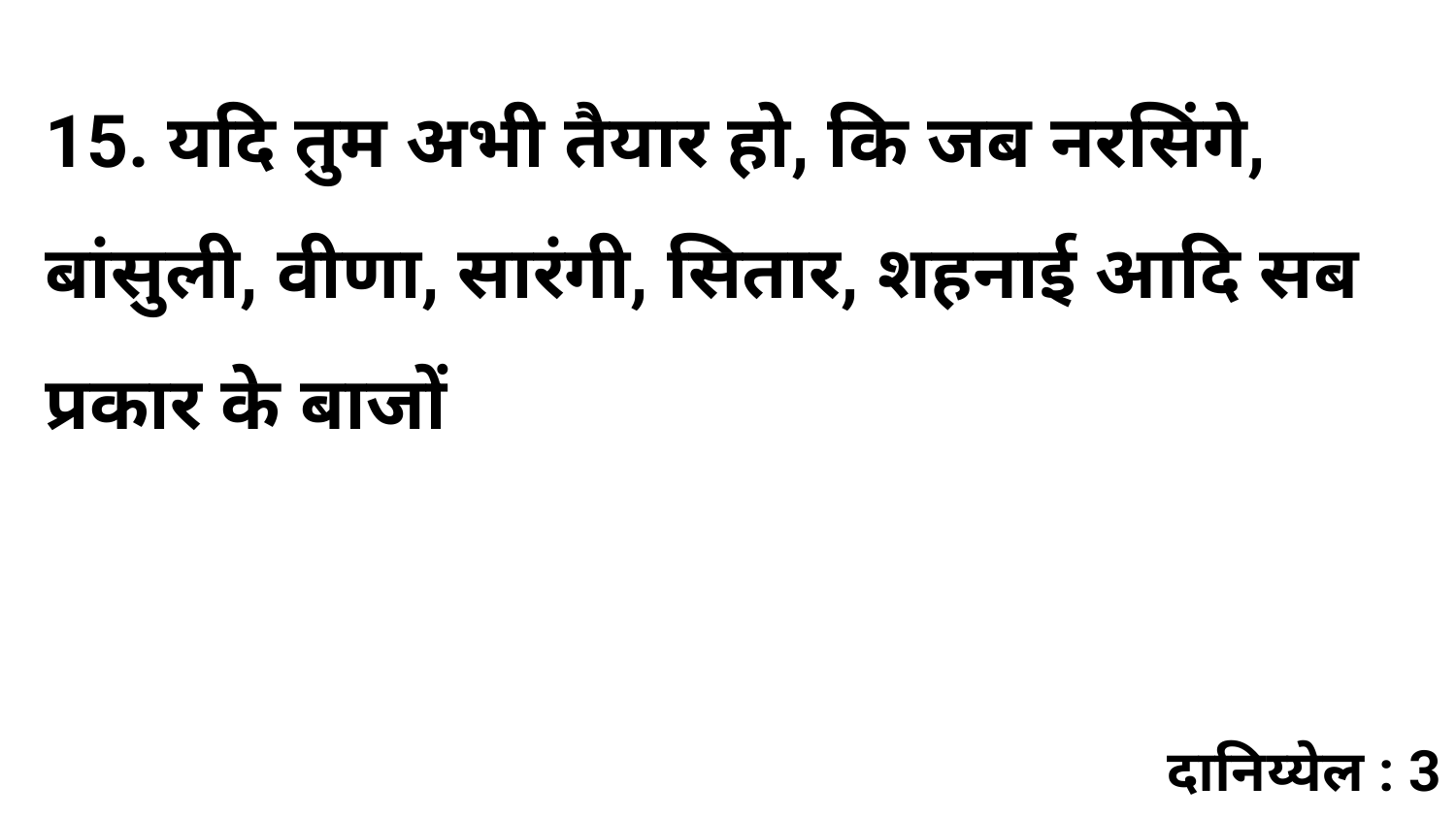

15. यदि तुम अभी तैयार हो, कि जब नरसिंगे, बांसुली, वीणा, सारंगी, सितार, शहनाई आदि सब प्रकार के बाजों
दानिय्येल : 3